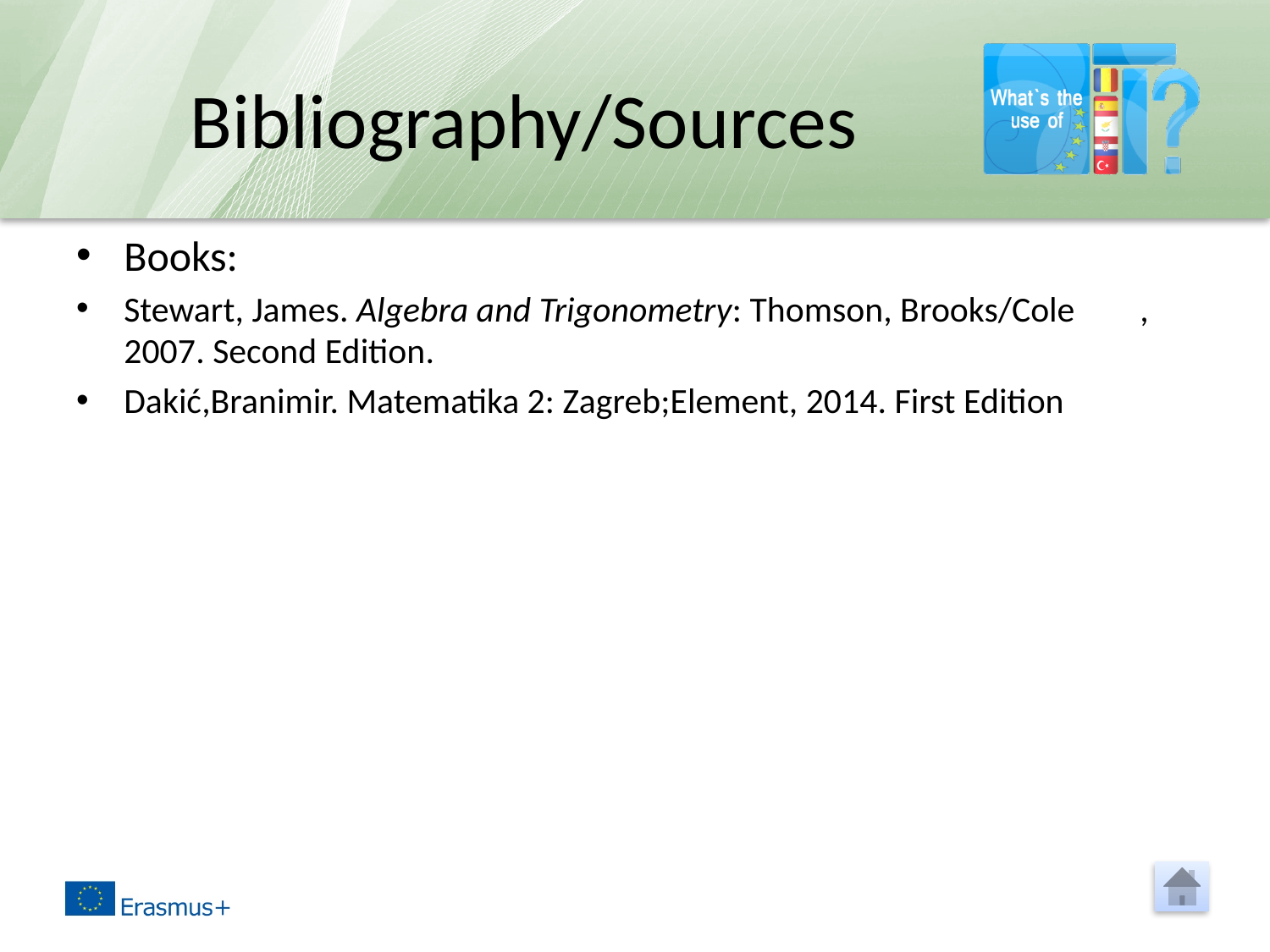

# Bibliography/Sources
Books:
Stewart, James. Algebra and Trigonometry: Thomson, Brooks/Cole	, 2007. Second Edition.
Dakić,Branimir. Matematika 2: Zagreb;Element, 2014. First Edition